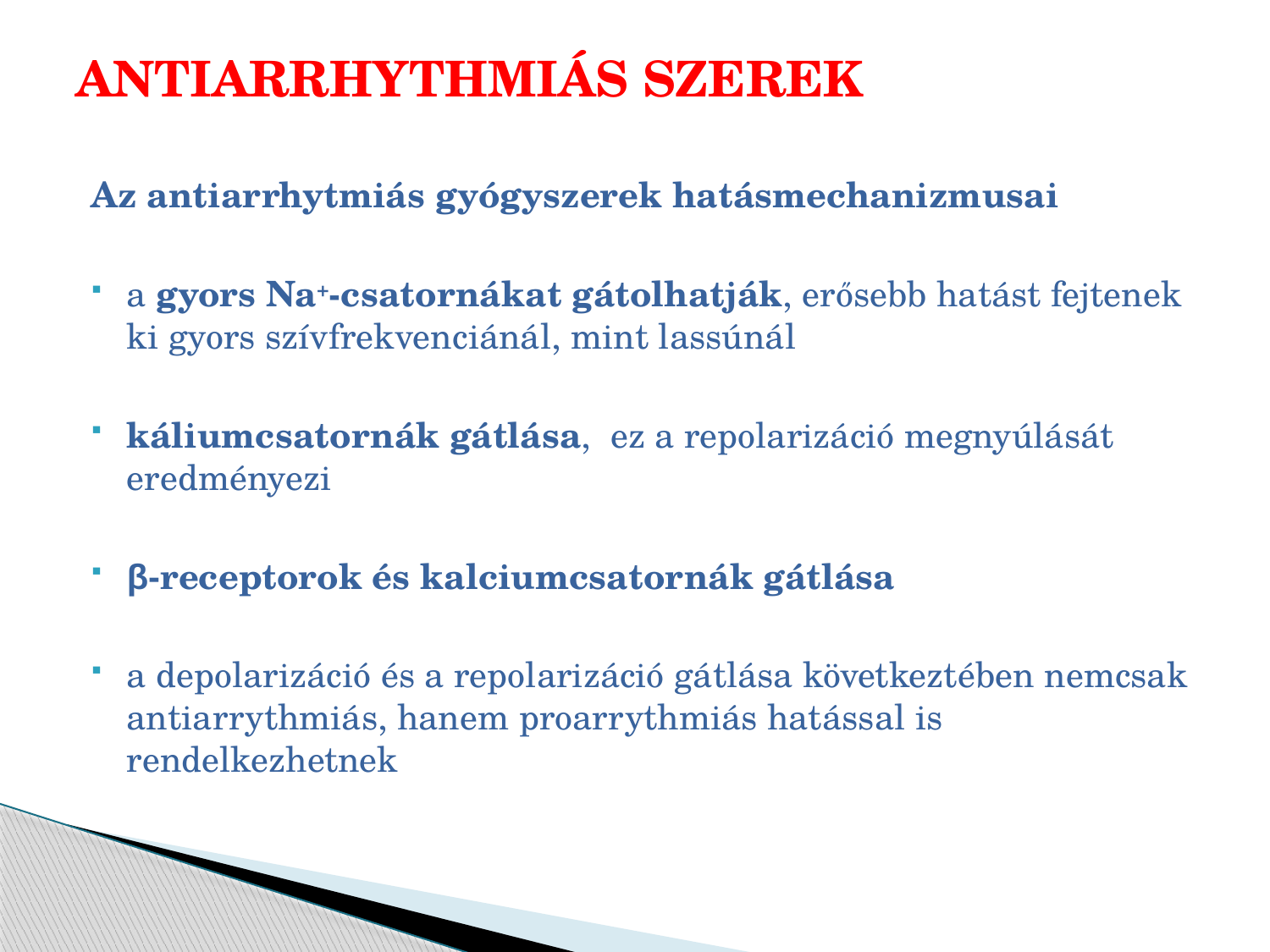

# ANTIARRHYTHMIÁS SZEREK
Az antiarrhytmiás gyógyszerek hatásmechanizmusai

a gyors Na+-csatornákat gátolhatják, erősebb hatást fejtenek ki gyors szívfrekvenciánál, mint lassúnál

káliumcsatornák gátlása,  ez a repolarizáció megnyúlását eredményezi

β-receptorok és kalciumcsatornák gátlása

a depolarizáció és a repolarizáció gátlása következtében nemcsak antiarrythmiás, hanem proarrythmiás hatással is rendelkezhetnek